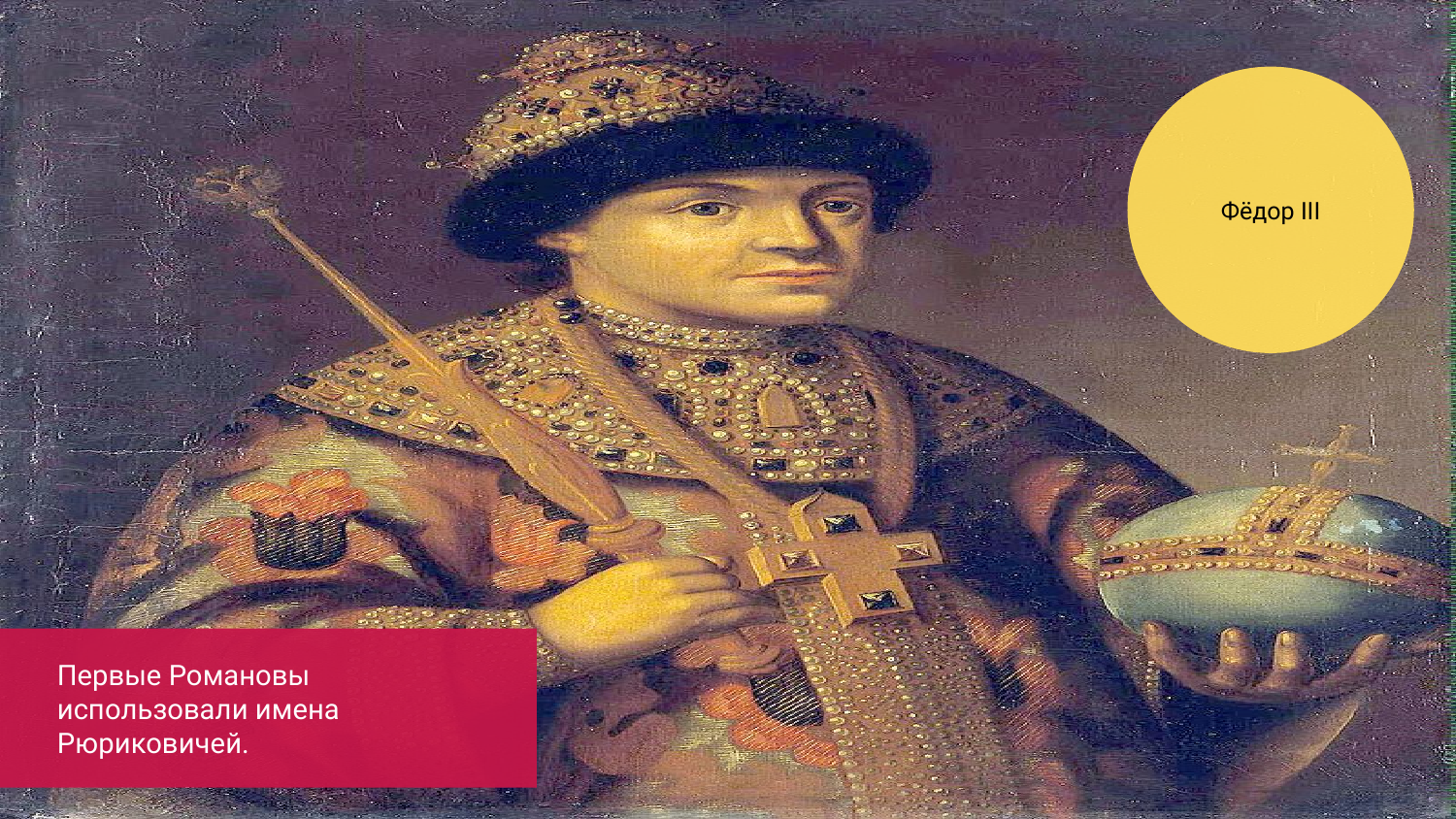

Фёдор III
Первые Романовы использовали имена Рюриковичей.